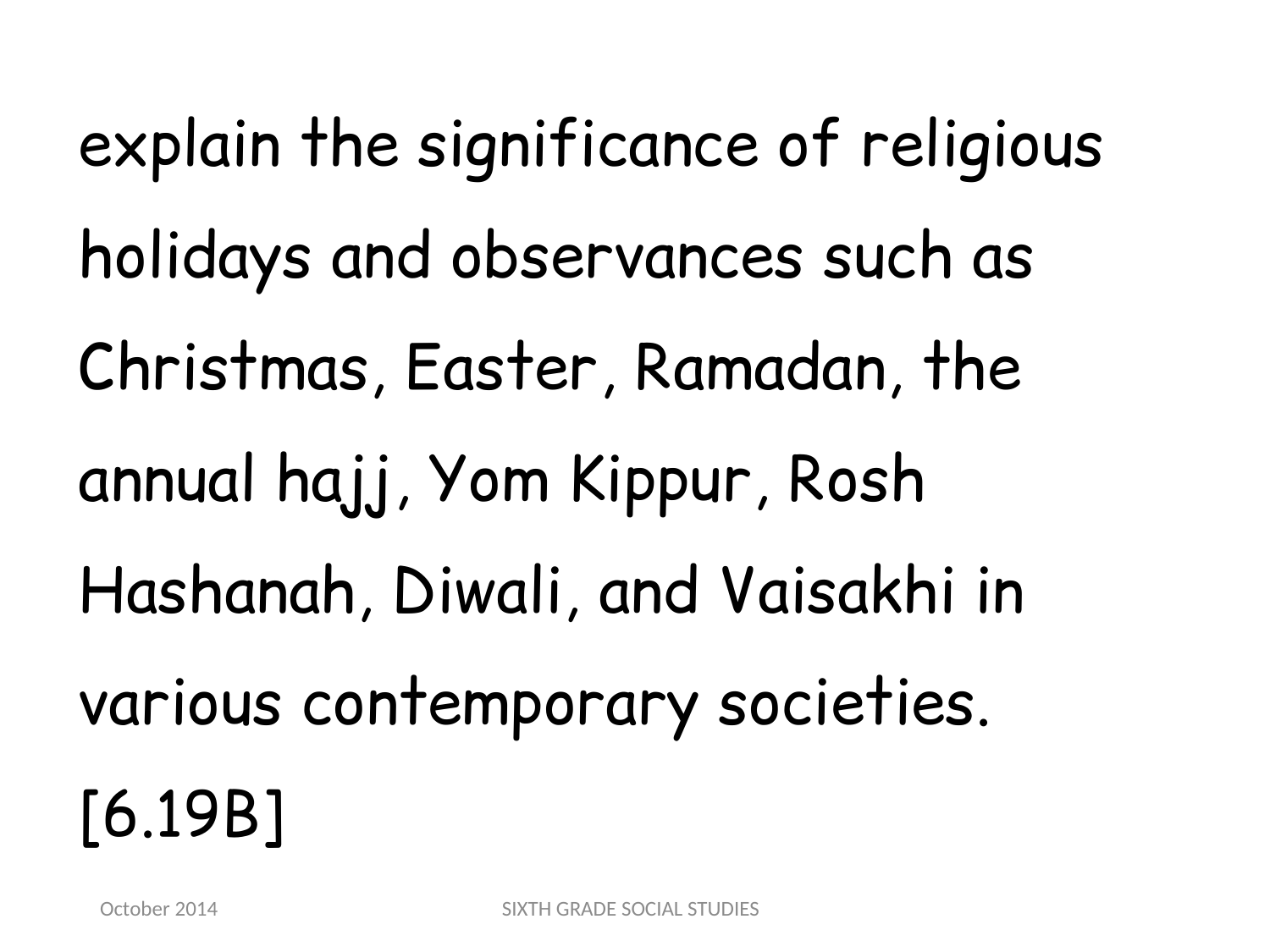

explain the significance of religious holidays and observances such as Christmas, Easter, Ramadan, the annual hajj, Yom Kippur, Rosh Hashanah, Diwali, and Vaisakhi in various contemporary societies.[6.19B]
October 2014
SIXTH GRADE SOCIAL STUDIES